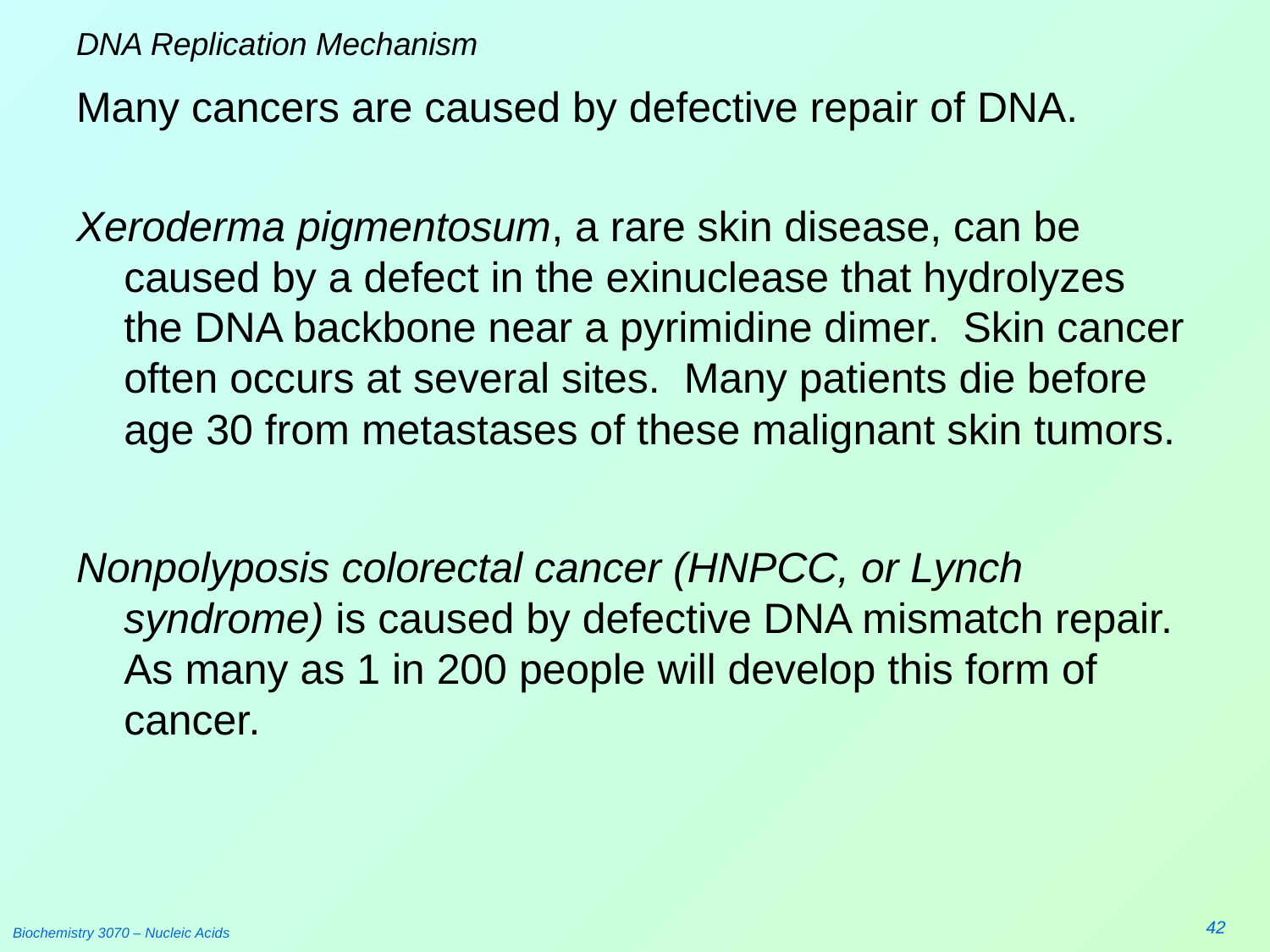

# DNA Replication Mechanism
Many cancers are caused by defective repair of DNA.

Xeroderma pigmentosum, a rare skin disease, can be caused by a defect in the exinuclease that hydrolyzes the DNA backbone near a pyrimidine dimer.  Skin cancer often occurs at several sites.  Many patients die before age 30 from metastases of these malignant skin tumors.

Nonpolyposis colorectal cancer (HNPCC, or Lynch syndrome) is caused by defective DNA mismatch repair. As many as 1 in 200 people will develop this form of cancer.
42
Biochemistry 3070 – Nucleic Acids